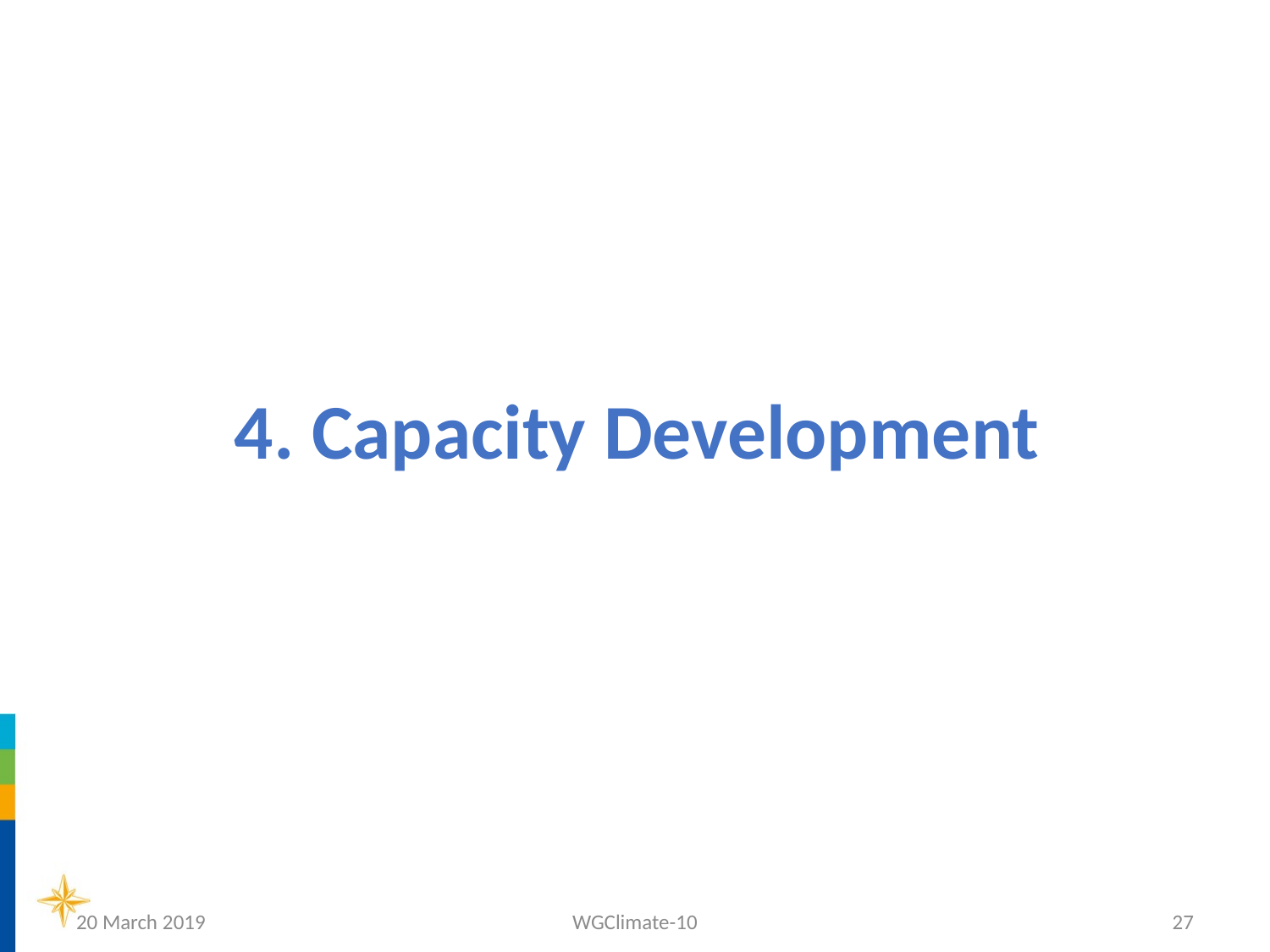

4. Capacity Development
20 March 2019
WGClimate-10
27